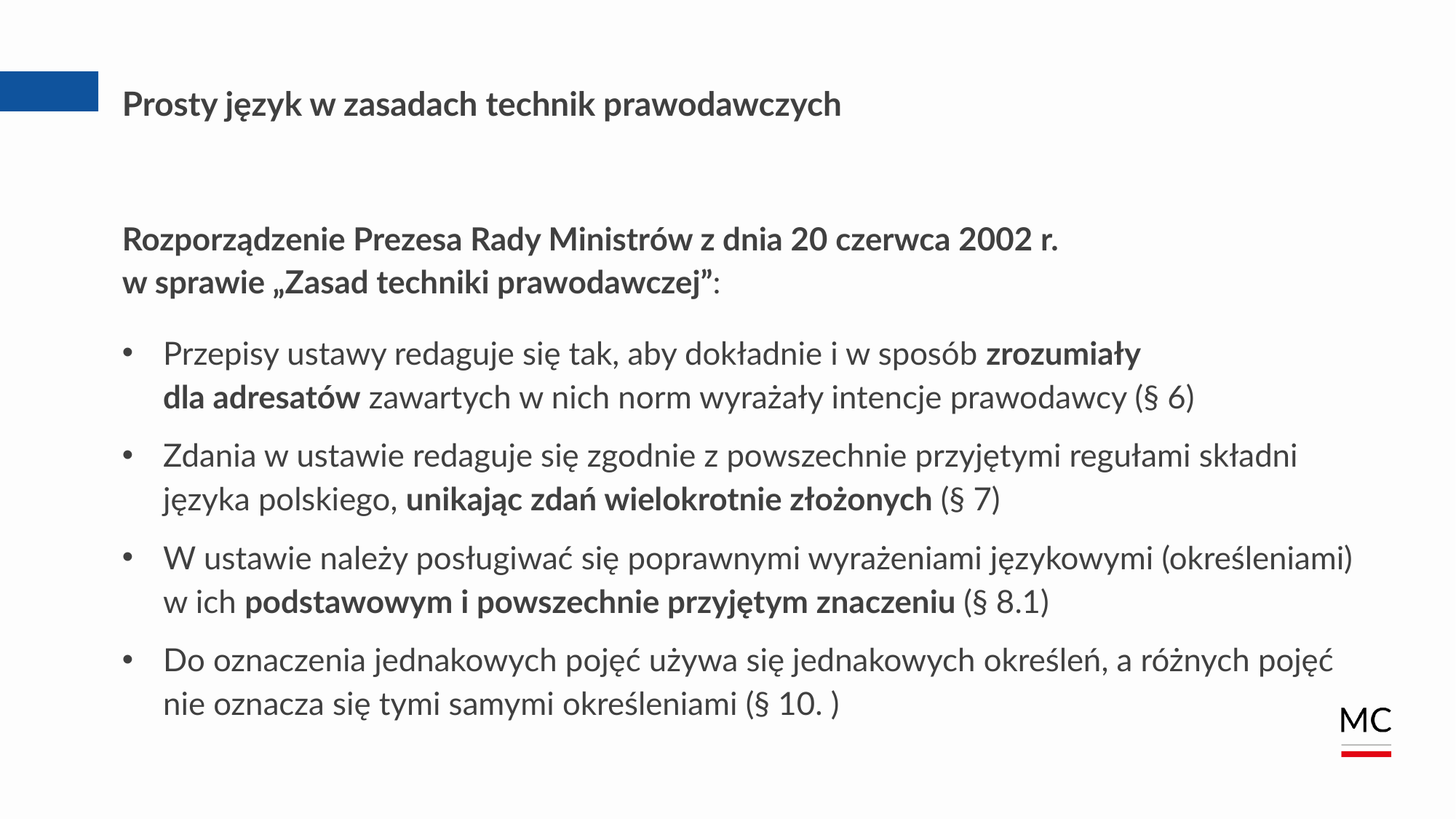

# Prosty język w zasadach technik prawodawczych
Rozporządzenie Prezesa Rady Ministrów z dnia 20 czerwca 2002 r.
w sprawie „Zasad techniki prawodawczej”:
Przepisy ustawy redaguje się tak, aby dokładnie i w sposób zrozumiały
dla adresatów zawartych w nich norm wyrażały intencje prawodawcy (§ 6)
Zdania w ustawie redaguje się zgodnie z powszechnie przyjętymi regułami składni języka polskiego, unikając zdań wielokrotnie złożonych (§ 7)
W ustawie należy posługiwać się poprawnymi wyrażeniami językowymi (określeniami) w ich podstawowym i powszechnie przyjętym znaczeniu (§ 8.1)
Do oznaczenia jednakowych pojęć używa się jednakowych określeń, a różnych pojęć nie oznacza się tymi samymi określeniami (§ 10. )